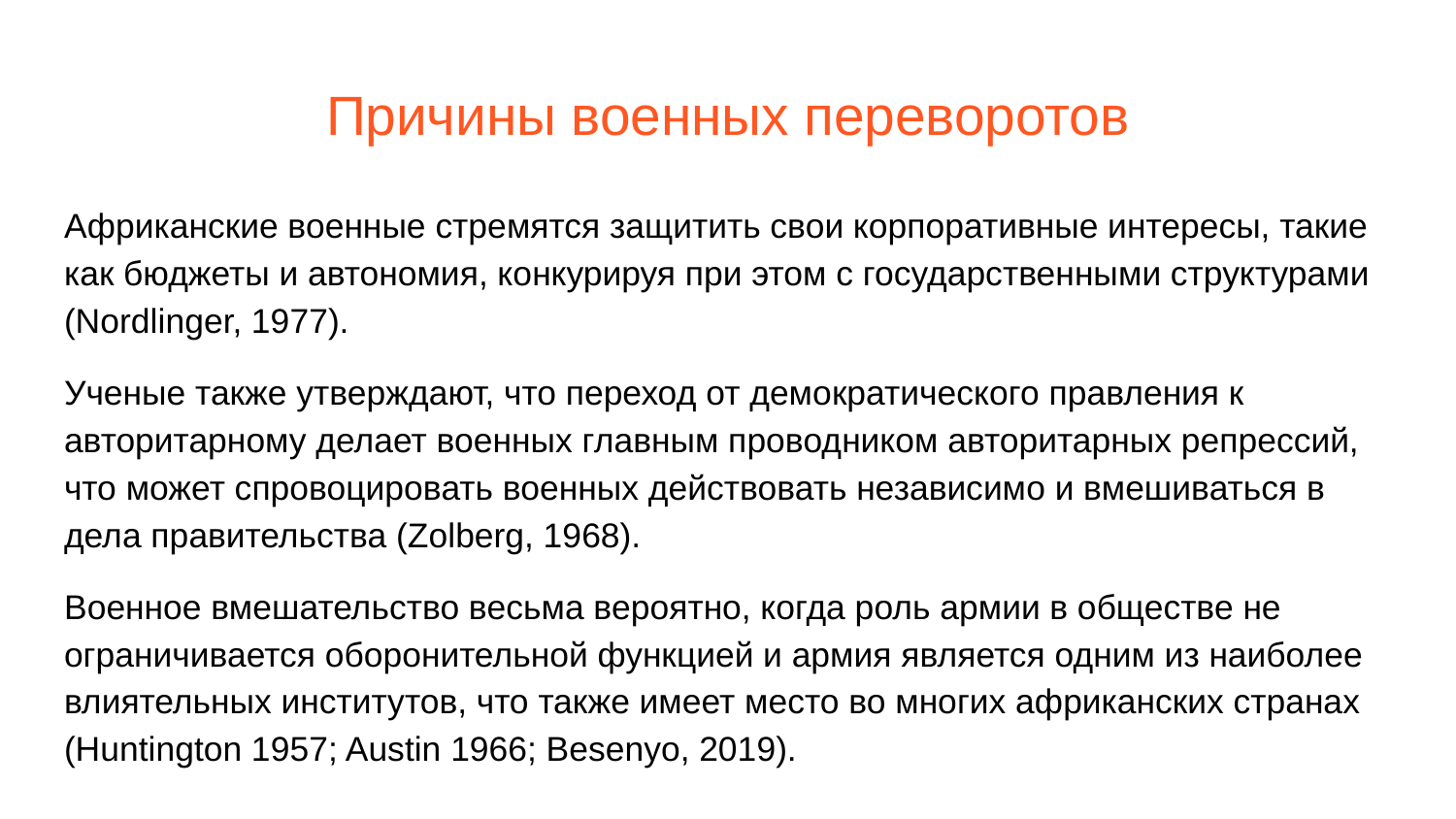

# Причины военных переворотов
Африканские военные стремятся защитить свои корпоративные интересы, такие как бюджеты и автономия, конкурируя при этом с государственными структурами (Nordlinger, 1977).
Ученые также утверждают, что переход от демократического правления к авторитарному делает военных главным проводником авторитарных репрессий, что может спровоцировать военных действовать независимо и вмешиваться в дела правительства (Zolberg, 1968).
Военное вмешательство весьма вероятно, когда роль армии в обществе не ограничивается оборонительной функцией и армия является одним из наиболее влиятельных институтов, что также имеет место во многих африканских странах (Huntington 1957; Austin 1966; Besenyo, 2019).